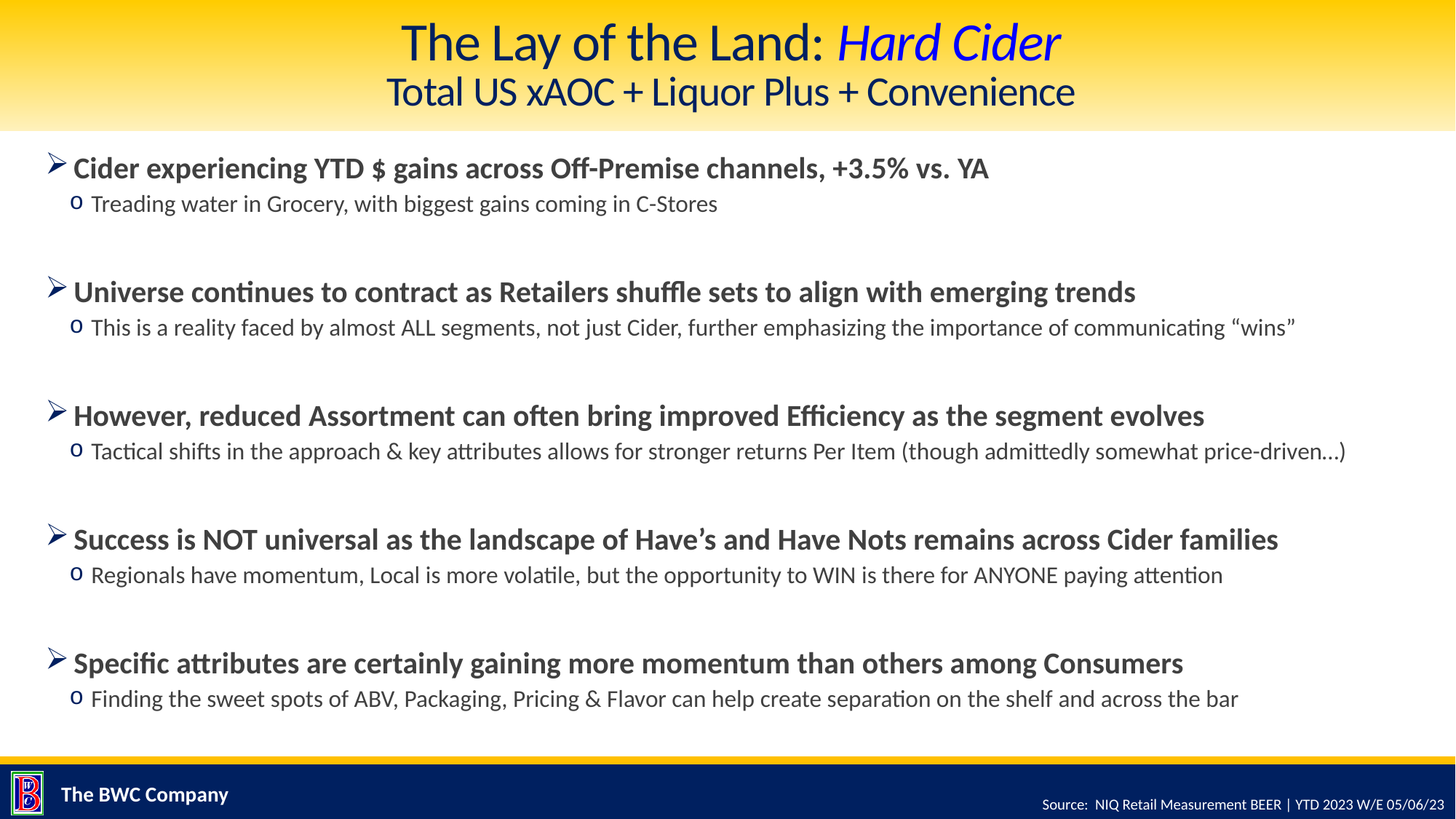

# The Lay of the Land: Hard Cider Total US xAOC + Liquor Plus + Convenience
Cider experiencing YTD $ gains across Off-Premise channels, +3.5% vs. YA
Treading water in Grocery, with biggest gains coming in C-Stores

Universe continues to contract as Retailers shuffle sets to align with emerging trends
This is a reality faced by almost ALL segments, not just Cider, further emphasizing the importance of communicating “wins”

However, reduced Assortment can often bring improved Efficiency as the segment evolves
Tactical shifts in the approach & key attributes allows for stronger returns Per Item (though admittedly somewhat price-driven…)

Success is NOT universal as the landscape of Have’s and Have Nots remains across Cider families
Regionals have momentum, Local is more volatile, but the opportunity to WIN is there for ANYONE paying attention

Specific attributes are certainly gaining more momentum than others among Consumers
Finding the sweet spots of ABV, Packaging, Pricing & Flavor can help create separation on the shelf and across the bar
Source:  NIQ Retail Measurement BEER | YTD 2023 W/E 05/06/23